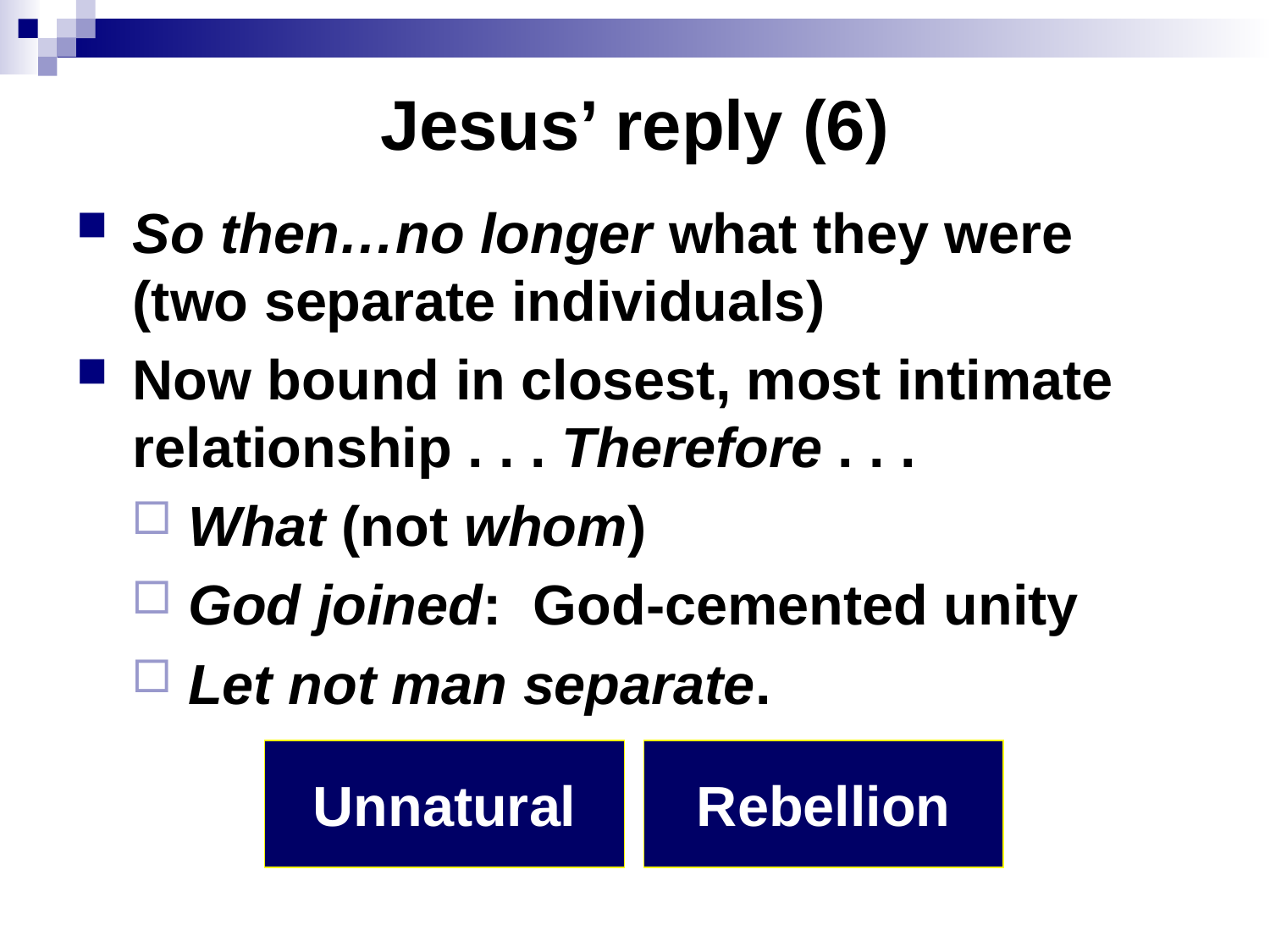

# Jesus’ reply (6)
So then…no longer what they were (two separate individuals)
Now bound in closest, most intimate relationship . . . Therefore . . .
What (not whom)
God joined:  God-cemented unity
Let not man separate.
Unnatural
Rebellion